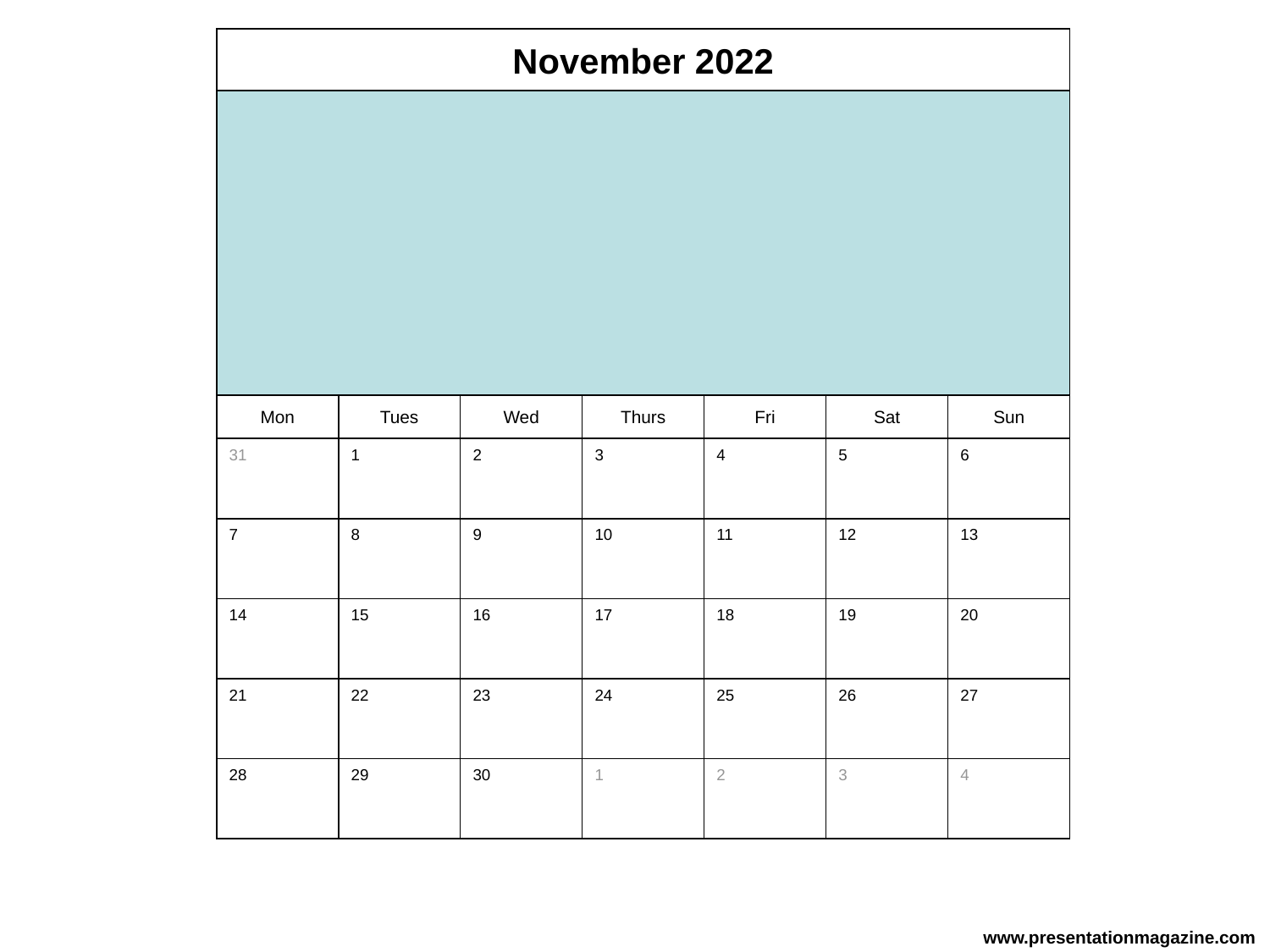

November 2022

Mon
Tues
Wed
Thurs
Fri
Sat
Sun
1
2
3
31
4
5
6
8
7
9
10
11
12
13
15
16
17
14
18
19
20
22
23
24
26
27
21
25
29
28
30
1
2
3
4